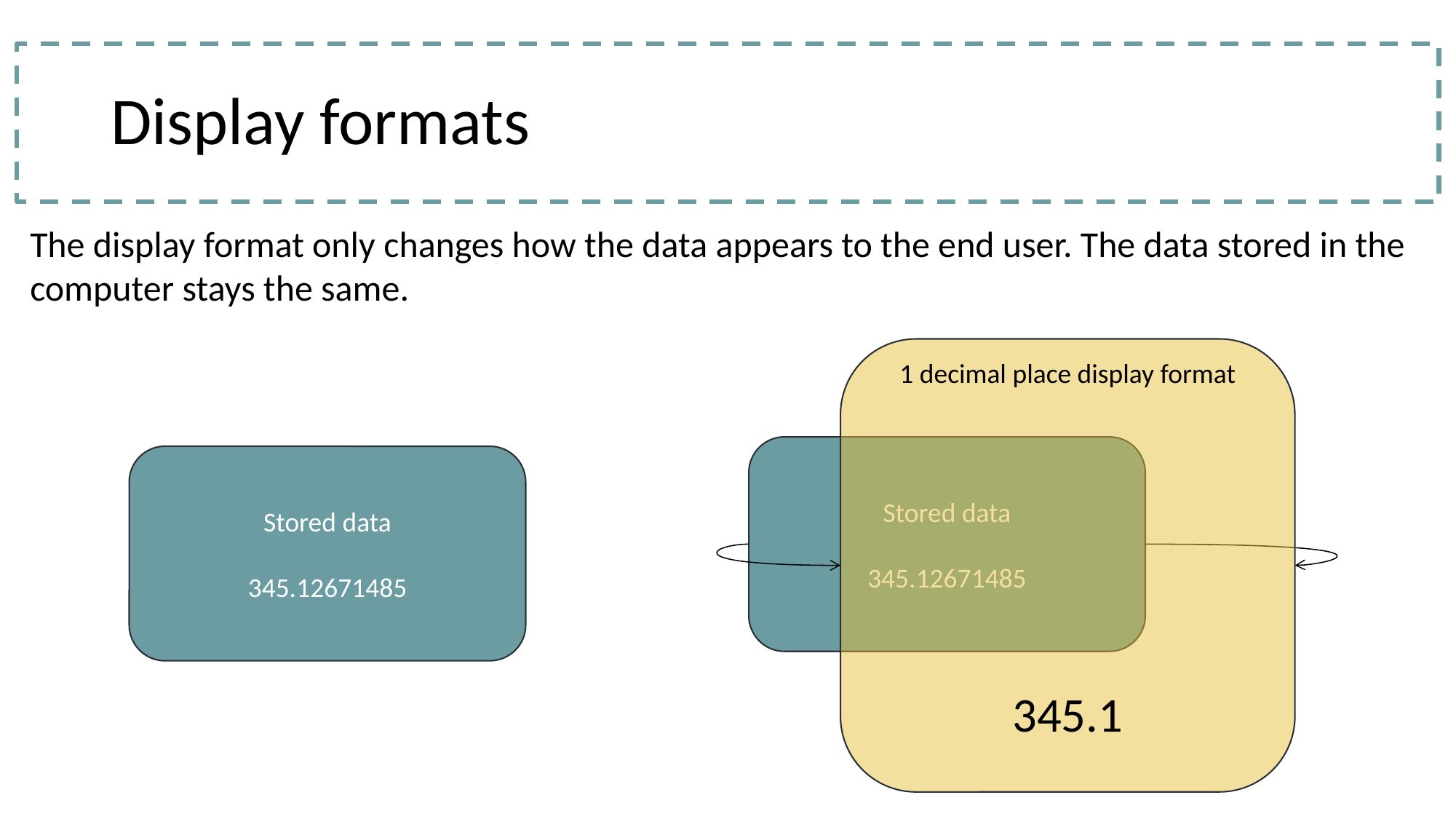

# Display formats
The display format only changes how the data appears to the end user. The data stored in the computer stays the same.

1 decimal place display format

345.1

Stored data

345.12671485
Stored data

345.12671485